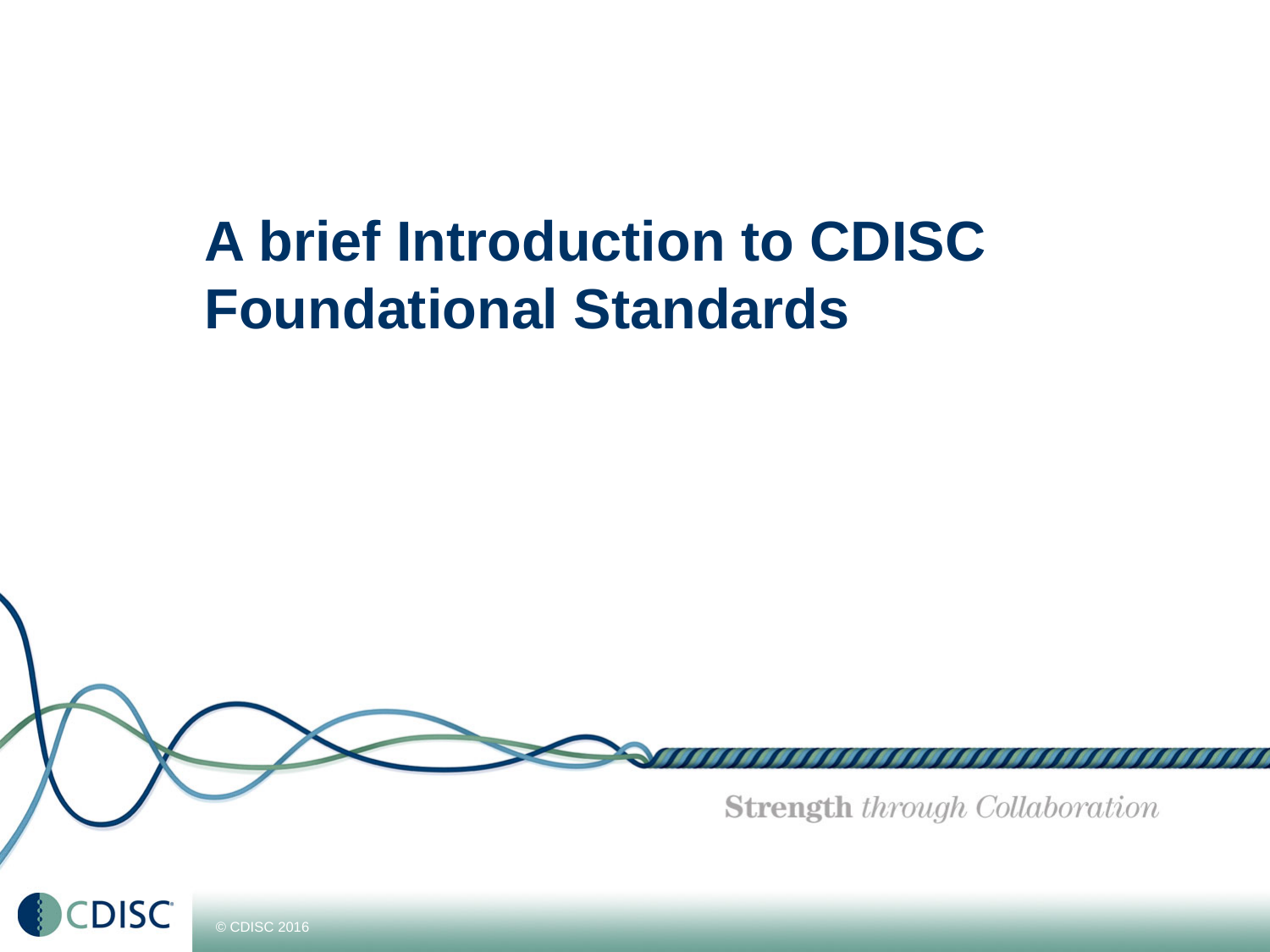

# A brief Introduction to CDISC Foundational Standards